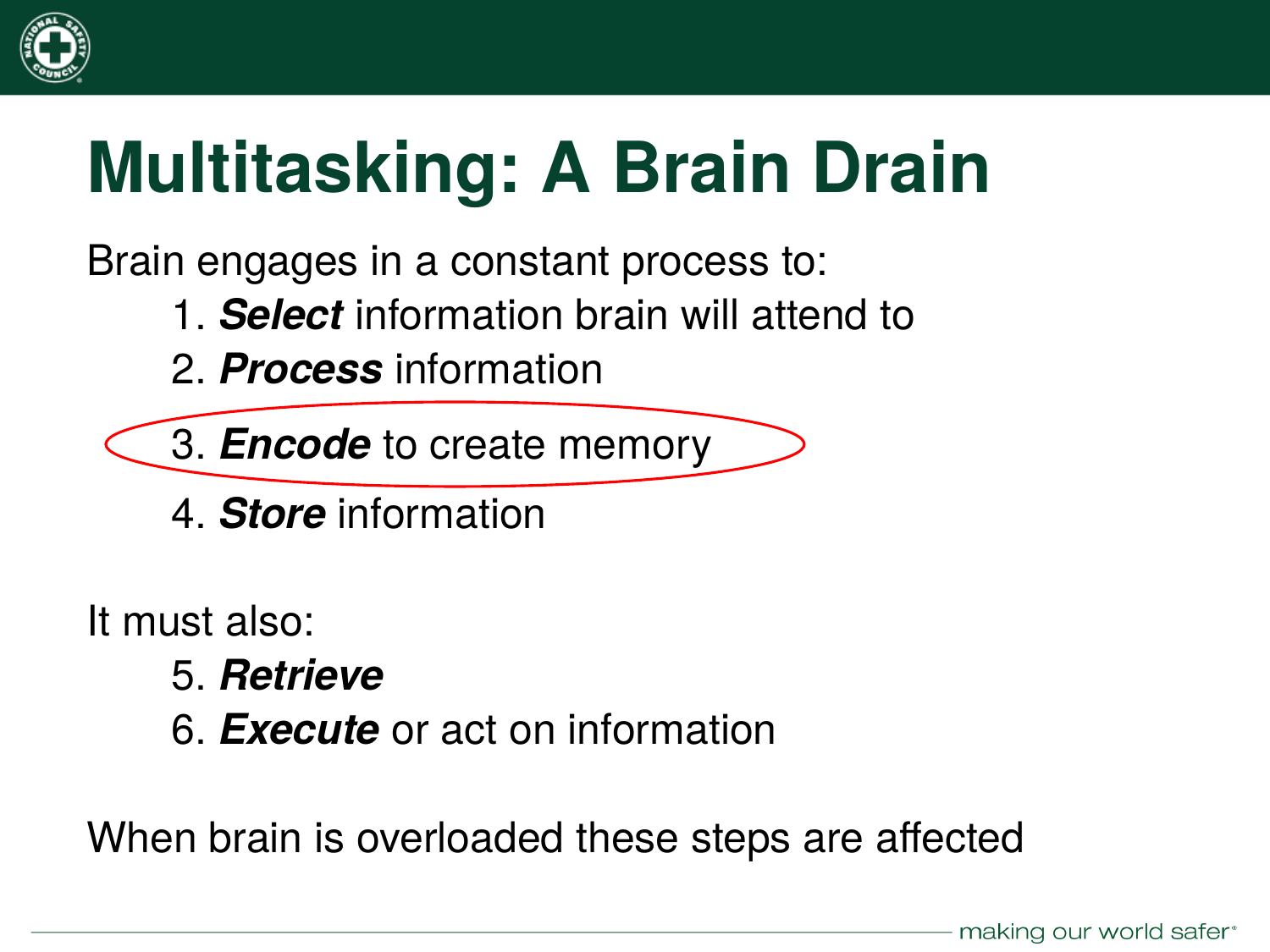

# Multitasking: A Brain Drain
Brain engages in a constant process to:
	1. Select information brain will attend to
	2. Process information
	3. Encode to create memory
	4. Store information

It must also:
	5. Retrieve
	6. Execute or act on information

When brain is overloaded these steps are affected